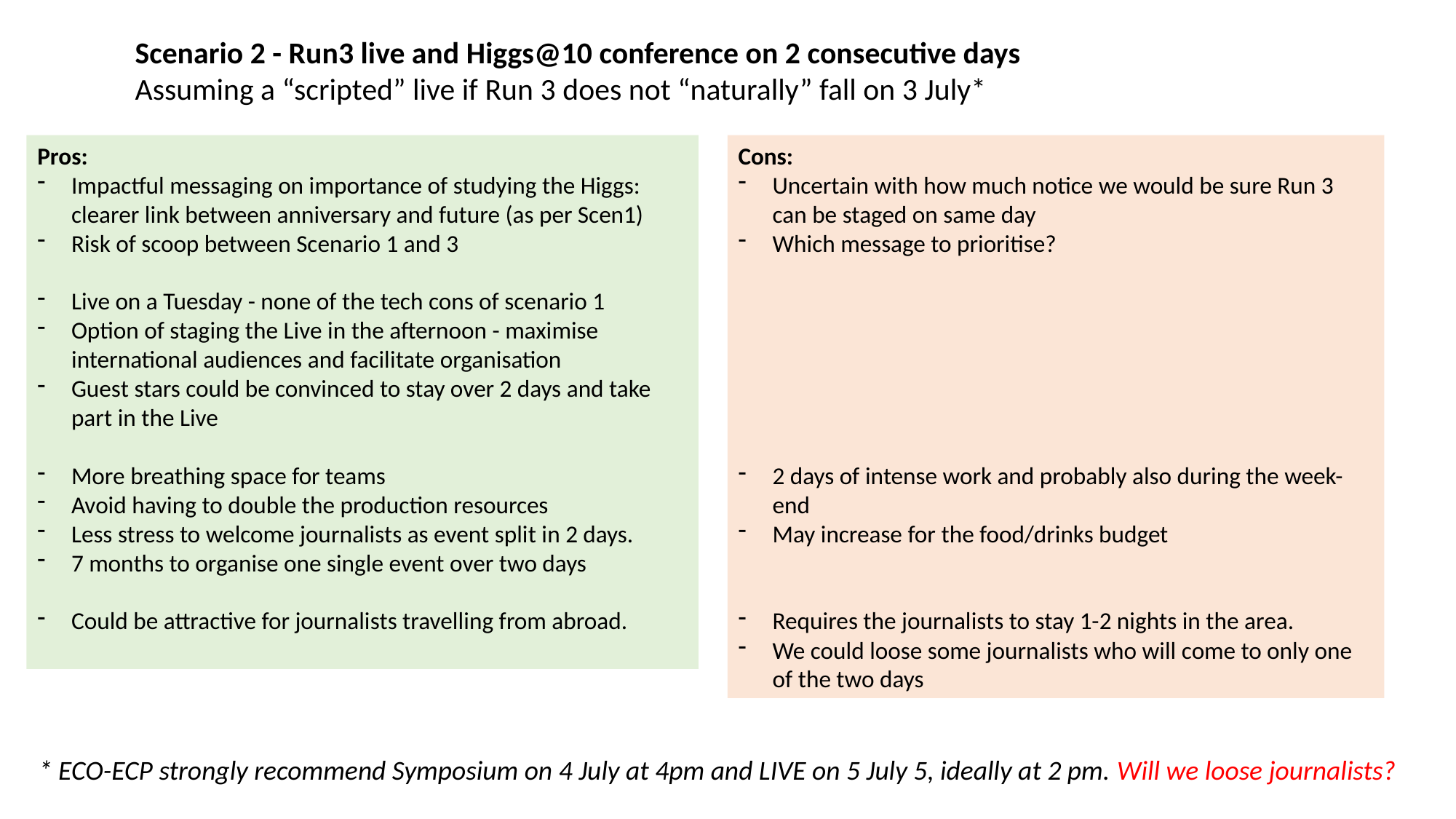

Scenario 2 - Run3 live and Higgs@10 conference on 2 consecutive days
Assuming a “scripted” live if Run 3 does not “naturally” fall on 3 July*
Pros:
Impactful messaging on importance of studying the Higgs: clearer link between anniversary and future (as per Scen1)
Risk of scoop between Scenario 1 and 3

Live on a Tuesday - none of the tech cons of scenario 1
Option of staging the Live in the afternoon - maximise international audiences and facilitate organisation
Guest stars could be convinced to stay over 2 days and take part in the Live

More breathing space for teams
Avoid having to double the production resources
Less stress to welcome journalists as event split in 2 days.
7 months to organise one single event over two days

Could be attractive for journalists travelling from abroad.

Cons:
Uncertain with how much notice we would be sure Run 3 can be staged on same day
Which message to prioritise?

2 days of intense work and probably also during the week-end
May increase for the food/drinks budget

Requires the journalists to stay 1-2 nights in the area.
We could loose some journalists who will come to only one of the two days
* ECO-ECP strongly recommend Symposium on 4 July at 4pm and LIVE on 5 July 5, ideally at 2 pm. Will we loose journalists?